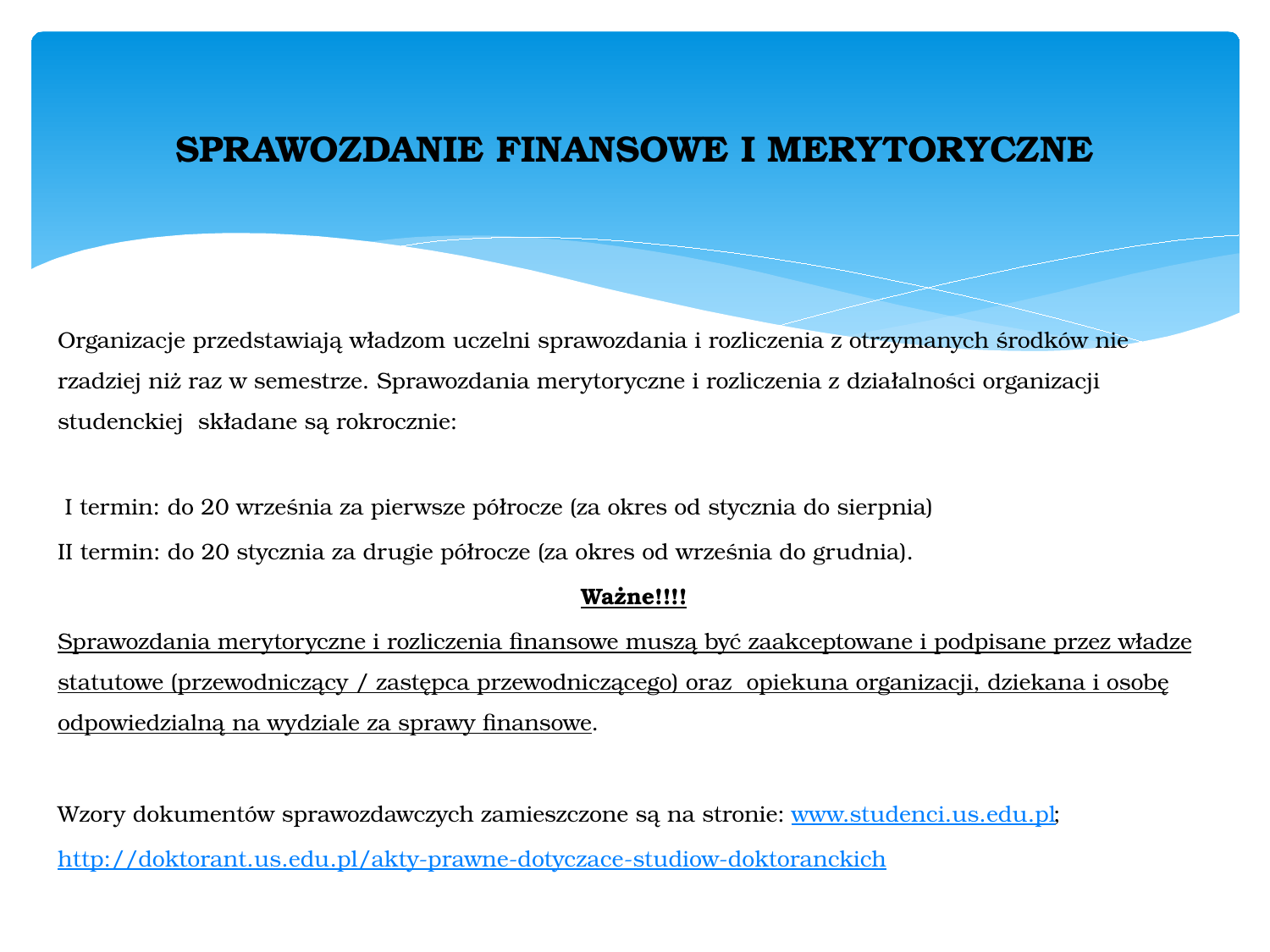

# SPRAWOZDANIE FINANSOWE I MERYTORYCZNE
Organizacje przedstawiają władzom uczelni sprawozdania i rozliczenia z otrzymanych środków nie rzadziej niż raz w semestrze. Sprawozdania merytoryczne i rozliczenia z działalności organizacji studenckiej  składane są rokrocznie:
 I termin: do 20 września za pierwsze półrocze (za okres od stycznia do sierpnia)
II termin: do 20 stycznia za drugie półrocze (za okres od września do grudnia).
Ważne!!!!
Sprawozdania merytoryczne i rozliczenia finansowe muszą być zaakceptowane i podpisane przez władze statutowe (przewodniczący / zastępca przewodniczącego) oraz  opiekuna organizacji, dziekana i osobę odpowiedzialną na wydziale za sprawy finansowe.

Wzory dokumentów sprawozdawczych zamieszczone są na stronie: www.studenci.us.edu.pl; http://doktorant.us.edu.pl/akty-prawne-dotyczace-studiow-doktoranckich